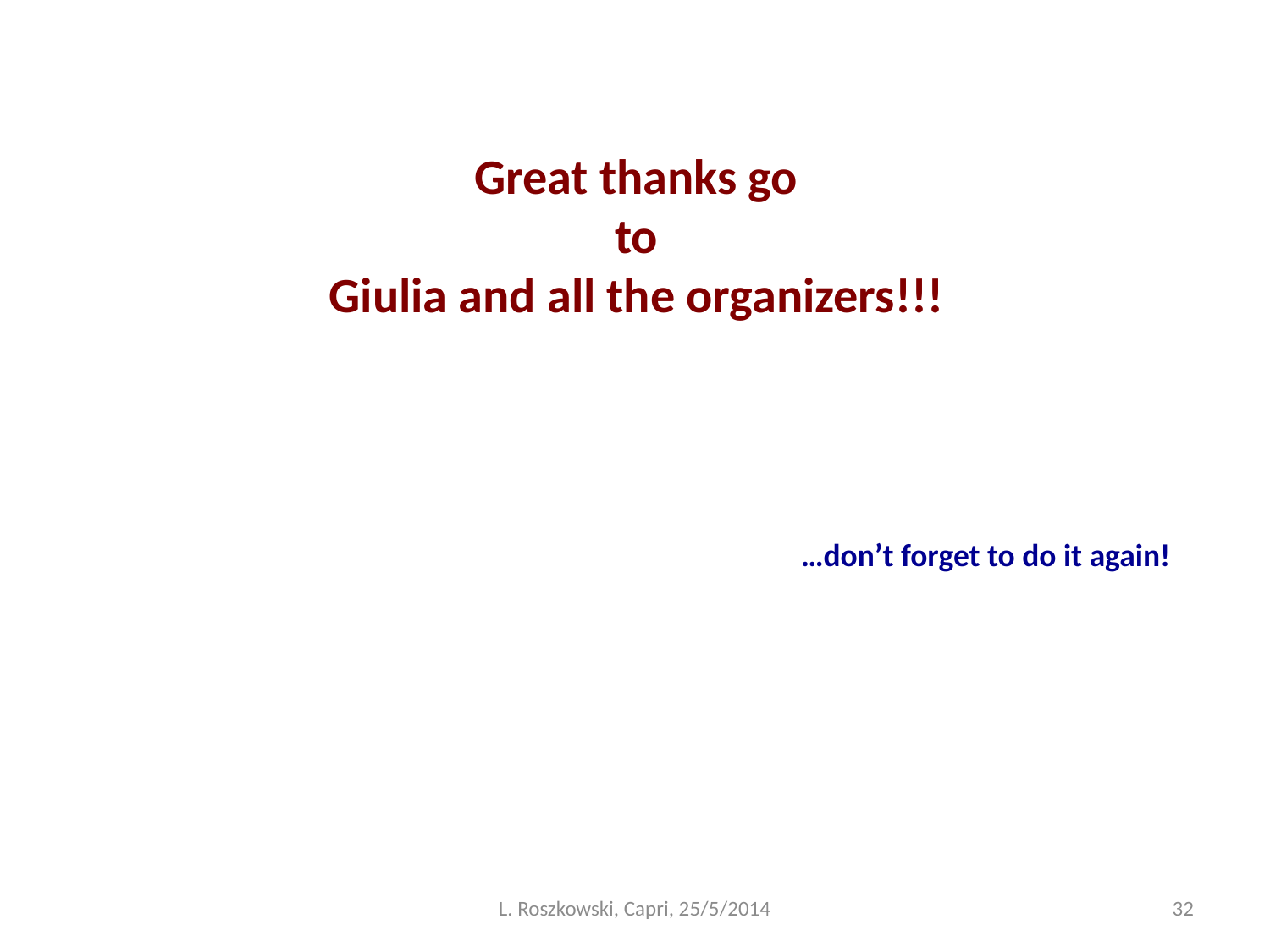

Great thanks go
to
Giulia and all the organizers!!!
…don’t forget to do it again!
L. Roszkowski, Capri, 25/5/2014
32